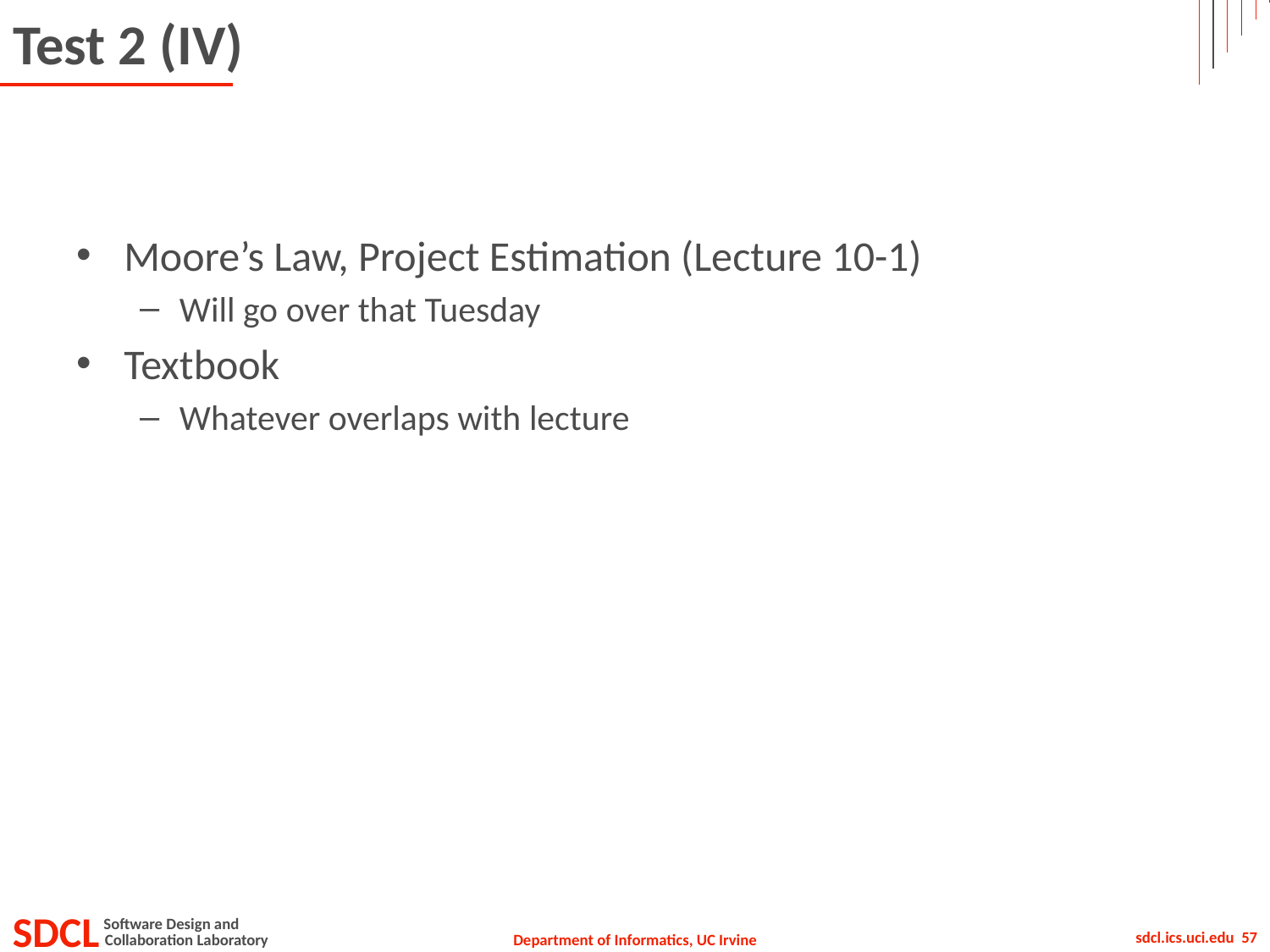

# Test 2 (IV)
Moore’s Law, Project Estimation (Lecture 10-1)
Will go over that Tuesday
Textbook
Whatever overlaps with lecture